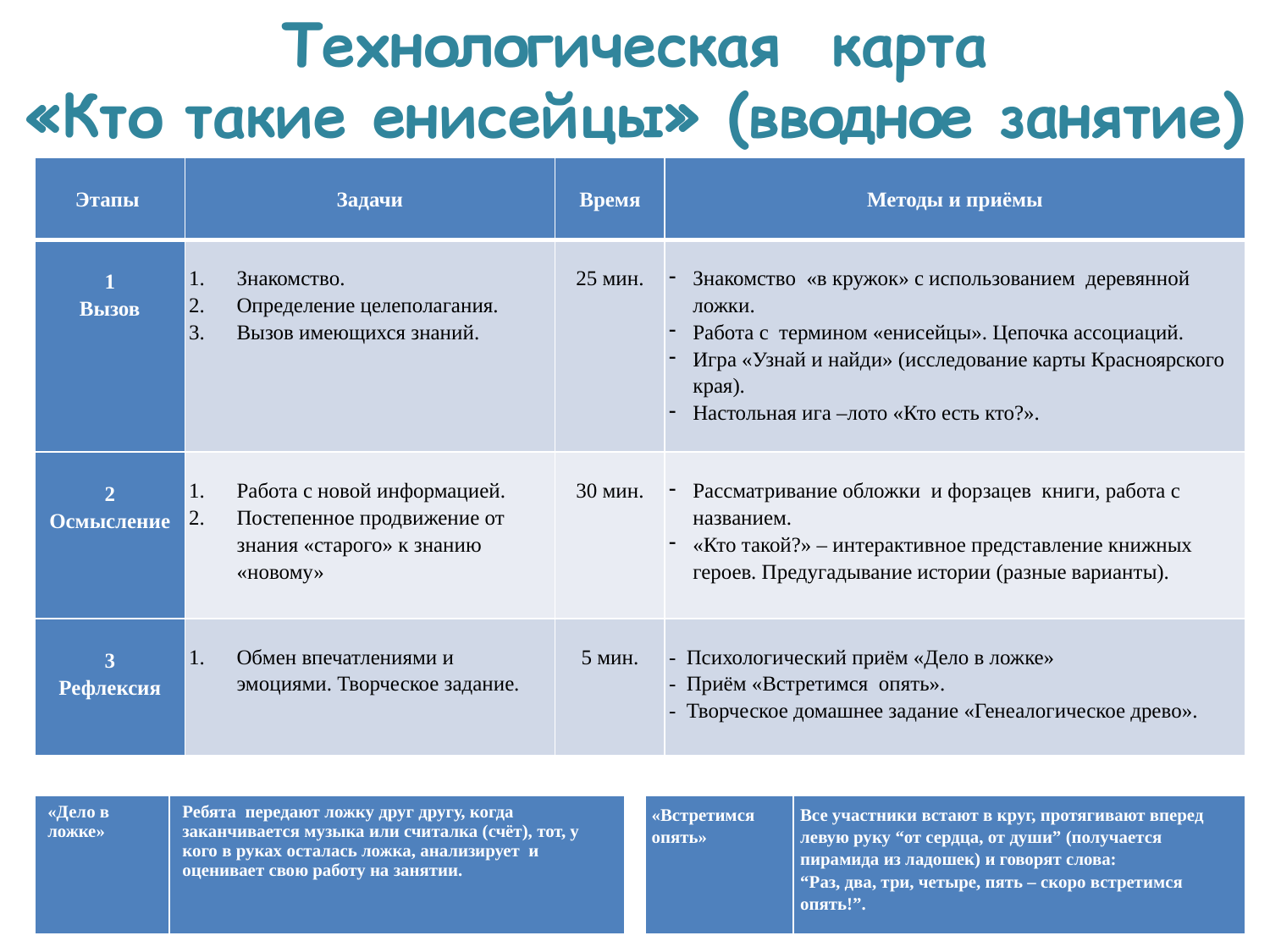

# Технологическая  карта «Кто такие енисейцы» (вводное занятие)
| Этапы | Задачи | Время | Методы и приёмы |
| --- | --- | --- | --- |
| 1 Вызов | Знакомство. Определение целеполагания. Вызов имеющихся знаний. | 25 мин. | Знакомство «в кружок» с использованием деревянной ложки. Работа с термином «енисейцы». Цепочка ассоциаций. Игра «Узнай и найди» (исследование карты Красноярского края). Настольная ига –лото «Кто есть кто?». |
| 2 Осмысление | Работа с новой информацией. Постепенное продвижение от знания «старого» к знанию «новому» | 30 мин. | Рассматривание обложки и форзацев книги, работа с названием. «Кто такой?» – интерактивное представление книжных героев. Предугадывание истории (разные варианты). |
| 3 Рефлексия | Обмен впечатлениями и эмоциями. Творческое задание. | 5 мин. | - Психологический приём «Дело в ложке» - Приём «Встретимся опять». - Творческое домашнее задание «Генеалогическое древо». |
| «Дело в ложке» | Ребята передают ложку друг другу, когда заканчивается музыка или считалка (счёт), тот, у кого в руках осталась ложка, анализирует и оценивает свою работу на занятии. |
| --- | --- |
| «Встретимся опять» | Все участники встают в круг, протягивают вперед левую руку “от сердца, от души” (получается пирамида из ладошек) и говорят слова: “Раз, два, три, четыре, пять – скоро встретимся опять!”. |
| --- | --- |